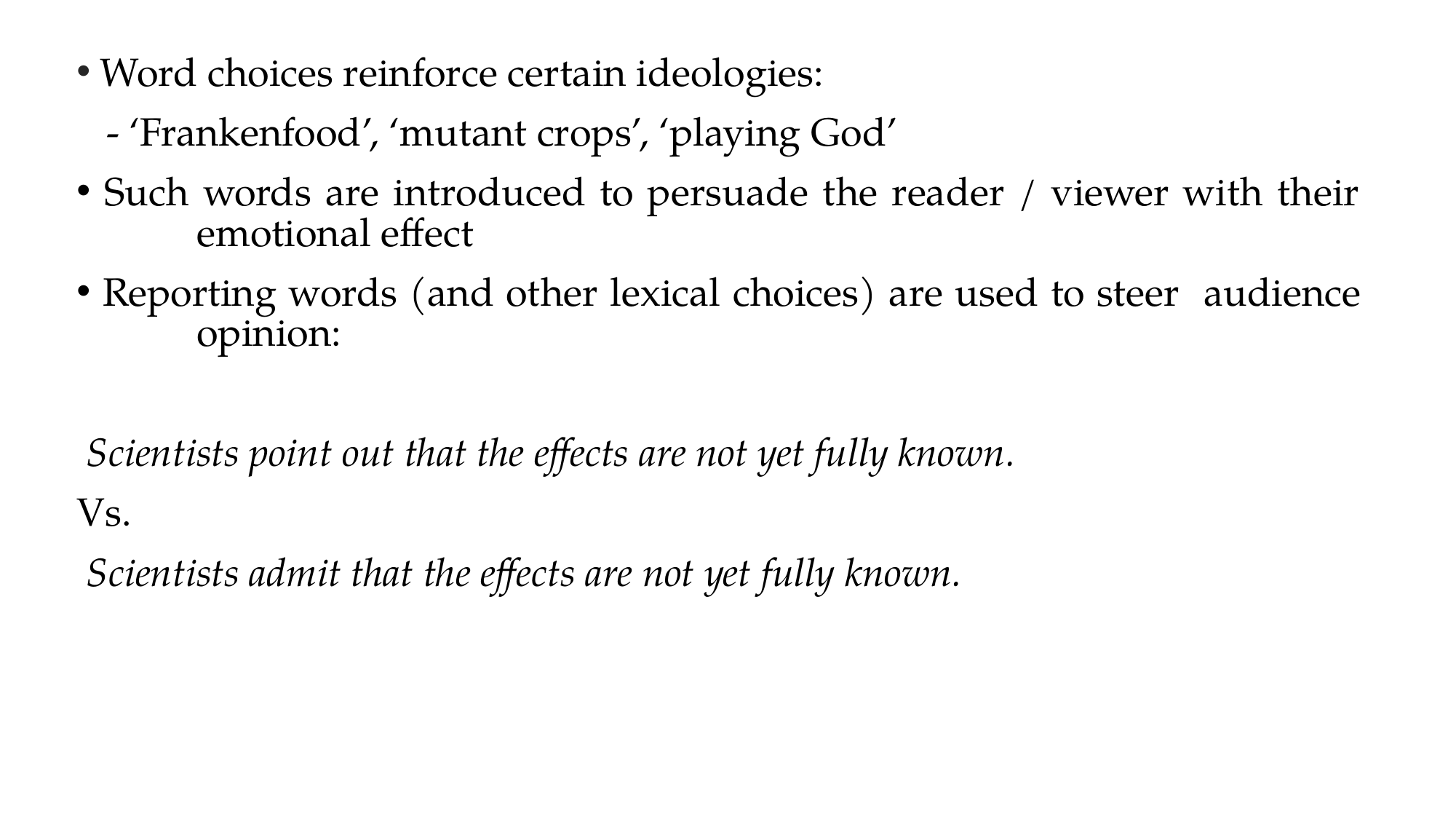

#
 Word choices reinforce certain ideologies:
   - ‘Frankenfood’, ‘mutant crops’, ‘playing God’
 Such words are introduced to persuade the reader / viewer with their 	emotional effect
 Reporting words (and other lexical choices) are used to steer 	audience 	opinion:

 Scientists point out that the effects are not yet fully known.
Vs.
 Scientists admit that the effects are not yet fully known.